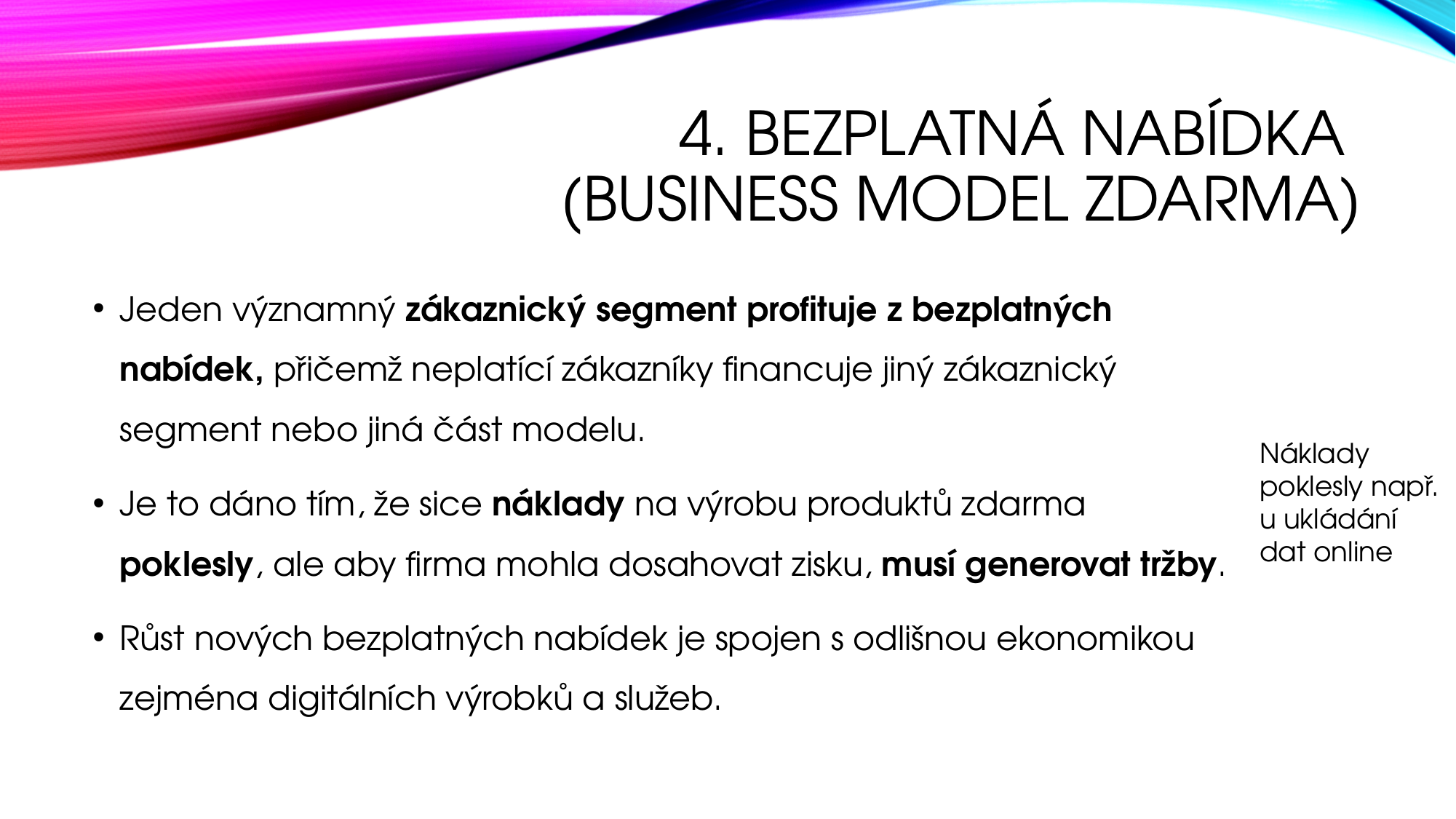

# 4. Bezplatná nabídka (business model zdarma)
Jeden významný zákaznický segment profituje z bezplatných nabídek, přičemž neplatící zákazníky financuje jiný zákaznický segment nebo jiná část modelu.
Je to dáno tím, že sice náklady na výrobu produktů zdarma poklesly, ale aby firma mohla dosahovat zisku, musí generovat tržby.
Růst nových bezplatných nabídek je spojen s odlišnou ekonomikou zejména digitálních výrobků a služeb.

Náklady poklesly např. u ukládání dat online